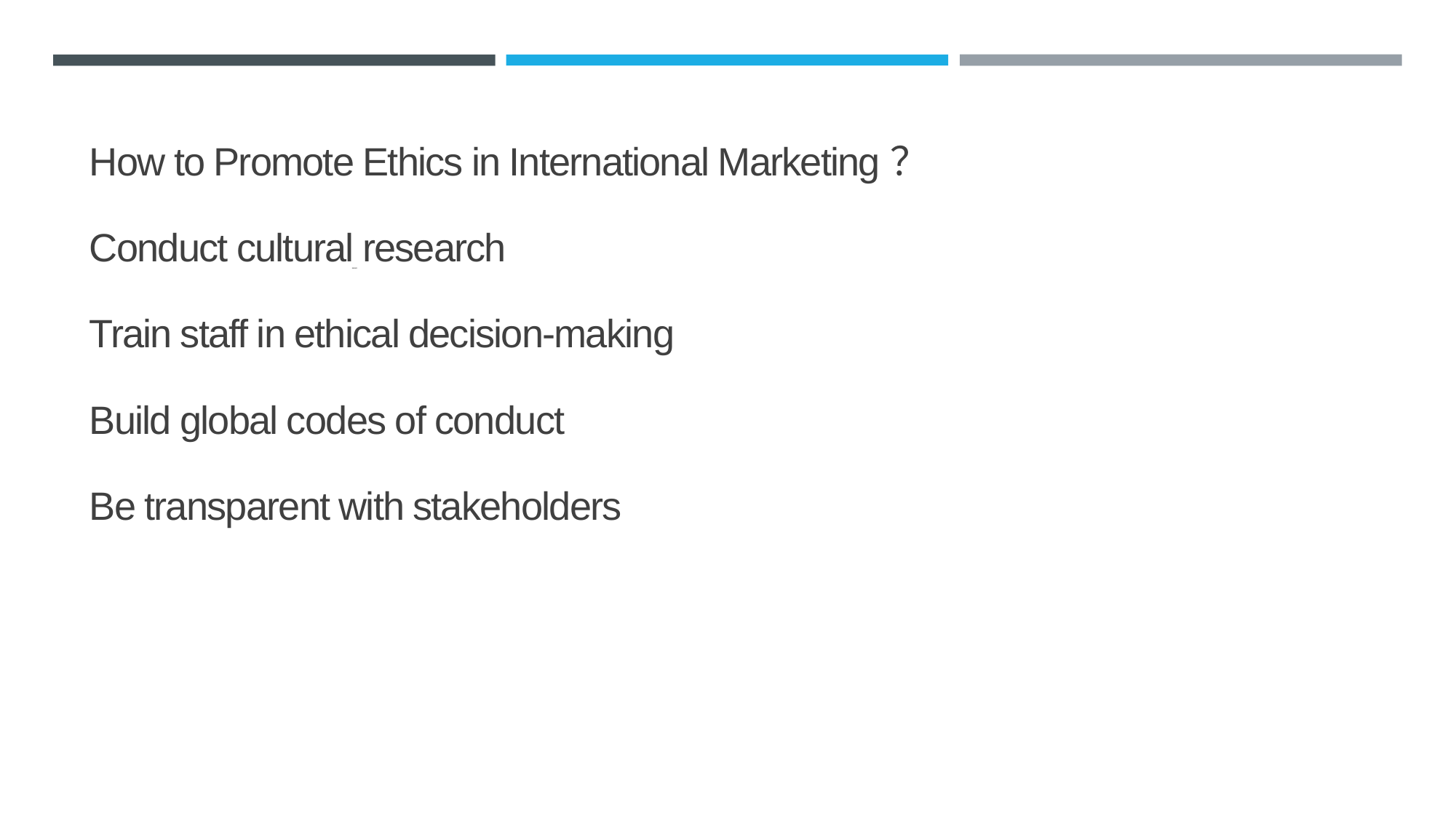

How to Promote Ethics in International Marketing？
Conduct cultural research
Train staff in ethical decision-making
Build global codes of conduct
Be transparent with stakeholders
IBB2402